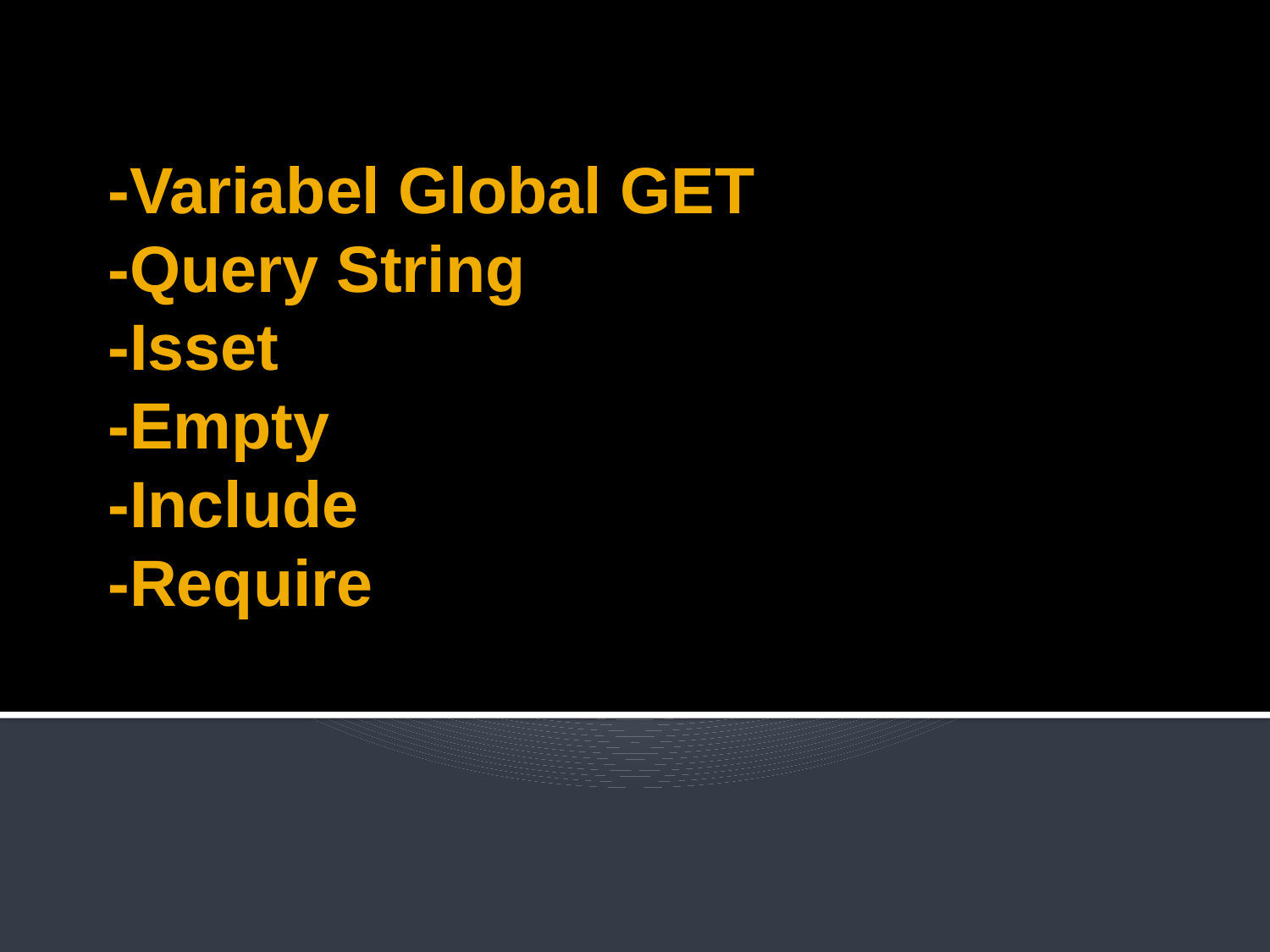

# -Variabel Global GET -Query String -Isset -Empty -Include -Require